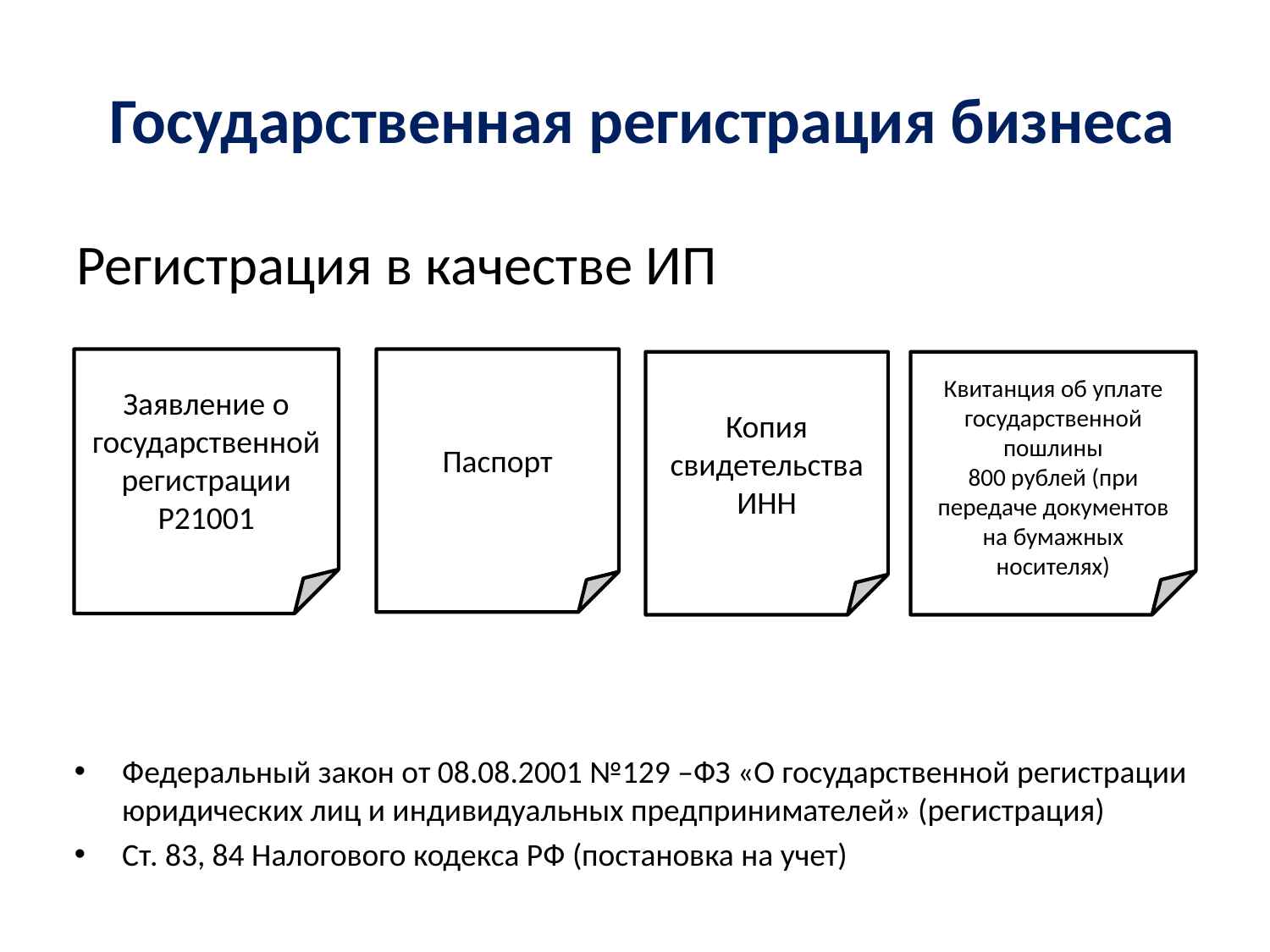

# Государственная регистрация бизнеса
Регистрация в качестве ИП

Заявление о государственной регистрации Р21001
Паспорт
Копия свидетельства ИНН

Квитанция об уплате государственной пошлины
800 рублей (при передаче документов на бумажных носителях)
Федеральный закон от 08.08.2001 №129 –ФЗ «О государственной регистрации юридических лиц и индивидуальных предпринимателей» (регистрация)
Ст. 83, 84 Налогового кодекса РФ (постановка на учет)